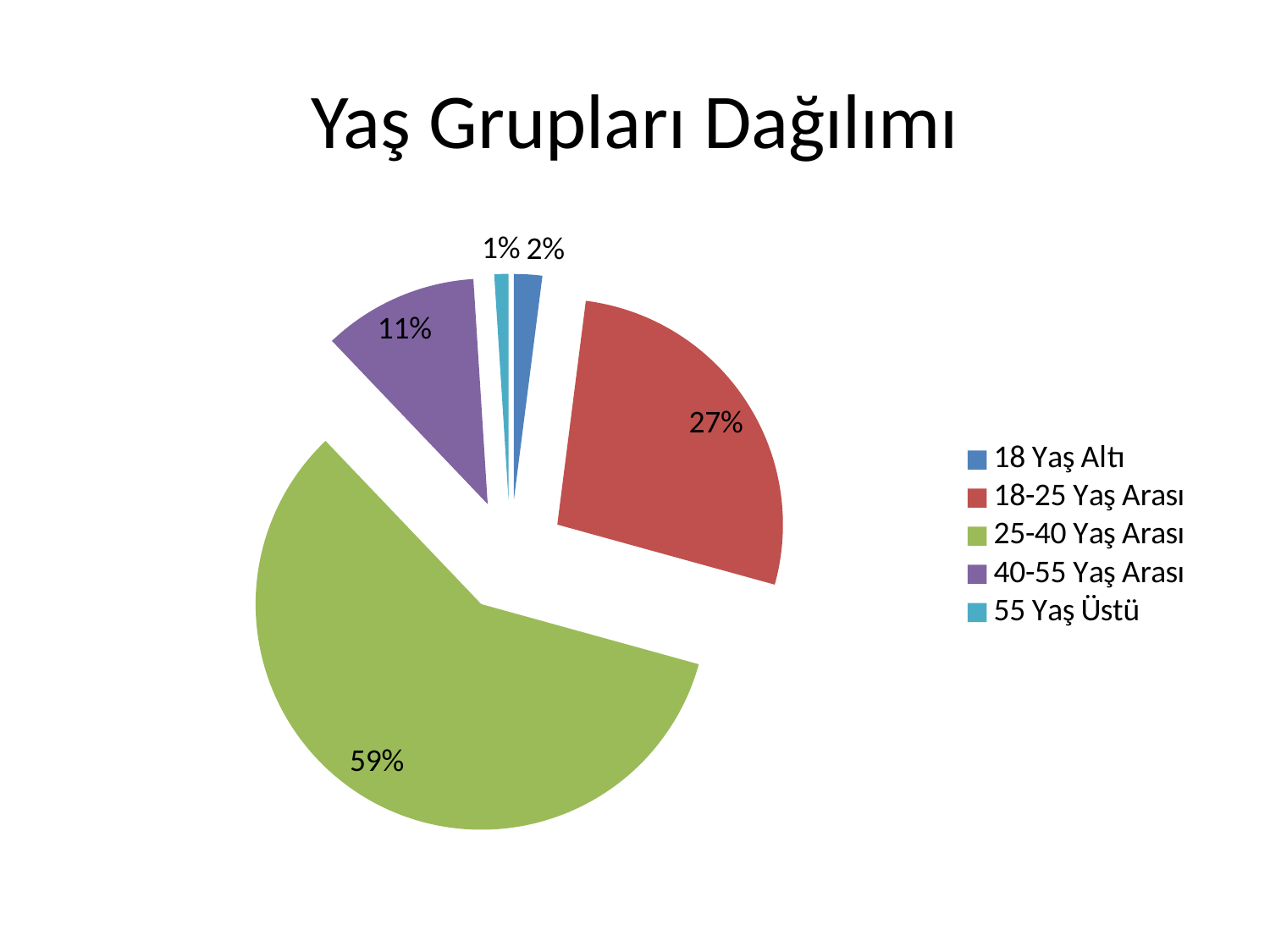

# Yaş Grupları Dağılımı

### Chart

| Category | Yaş Grupları |
|---|---|
| 18 Yaş Altı | 2.0 |
| 18-25 Yaş Arası | 27.0 |
| 25-40 Yaş Arası | 58.0 |
| 40-55 Yaş Arası | 11.0 |
| 55 Yaş Üstü | 1.0 |